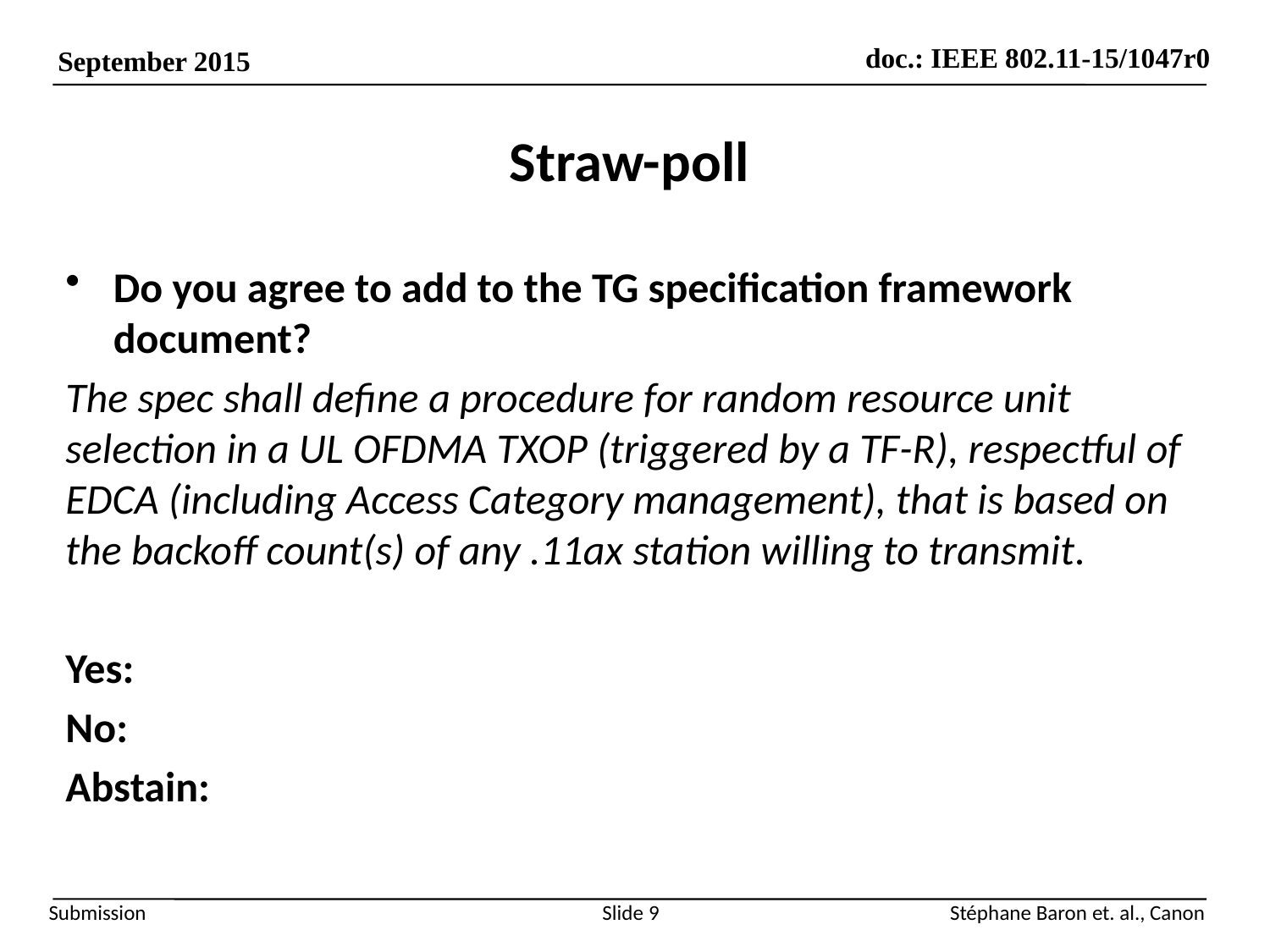

# Straw-poll
Do you agree to add to the TG specification framework document?
The spec shall define a procedure for random resource unit selection in a UL OFDMA TXOP (triggered by a TF-R), respectful of EDCA (including Access Category management), that is based on the backoff count(s) of any .11ax station willing to transmit.

Yes:
No:
Abstain:

Slide 9